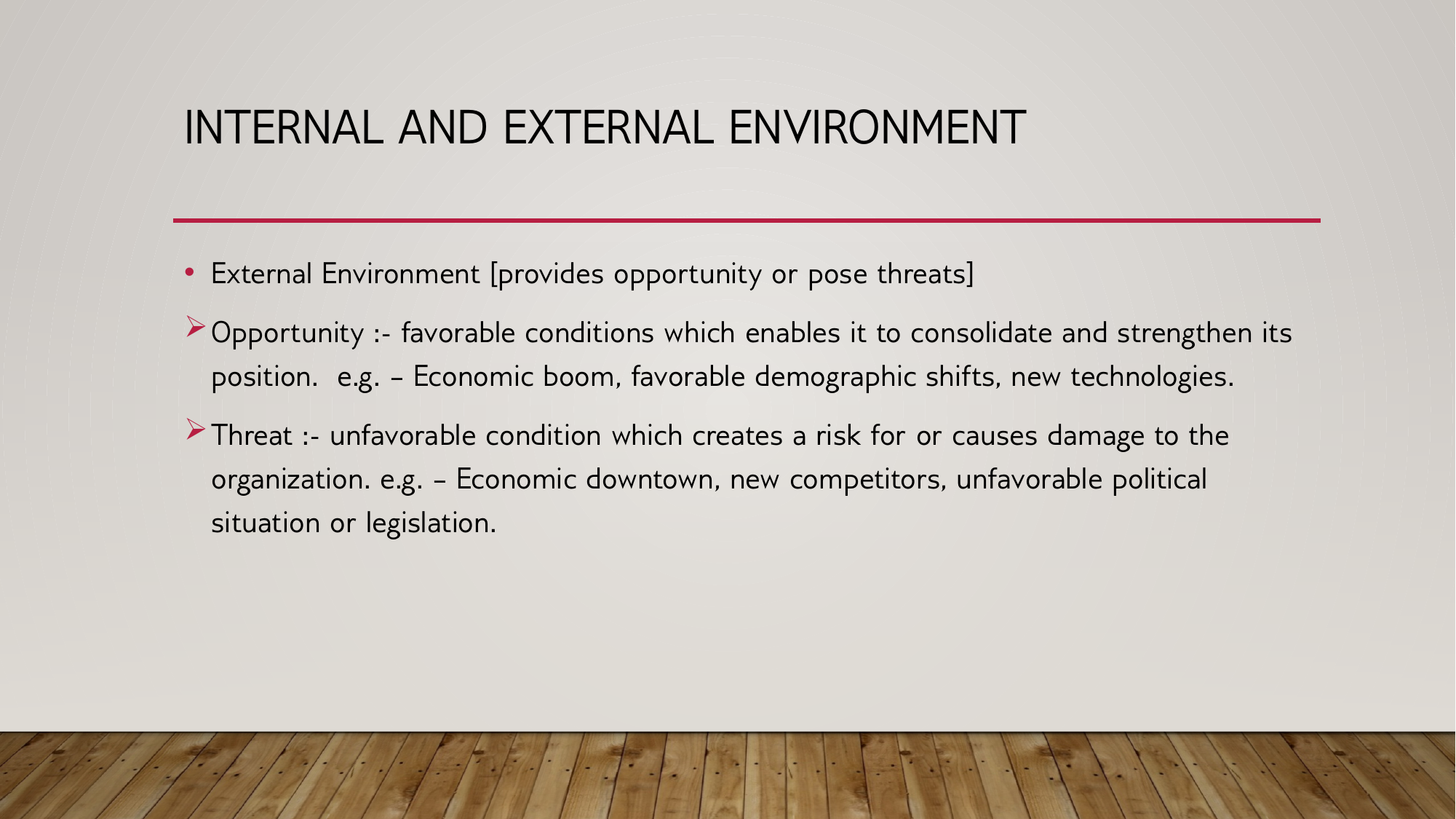

# Internal and external environment
External Environment [provides opportunity or pose threats]
Opportunity :- favorable conditions which enables it to consolidate and strengthen its position.  e.g. – Economic boom, favorable demographic shifts, new technologies.
Threat :- unfavorable condition which creates a risk for or causes damage to the organization. e.g. – Economic downtown, new competitors, unfavorable political situation or legislation.